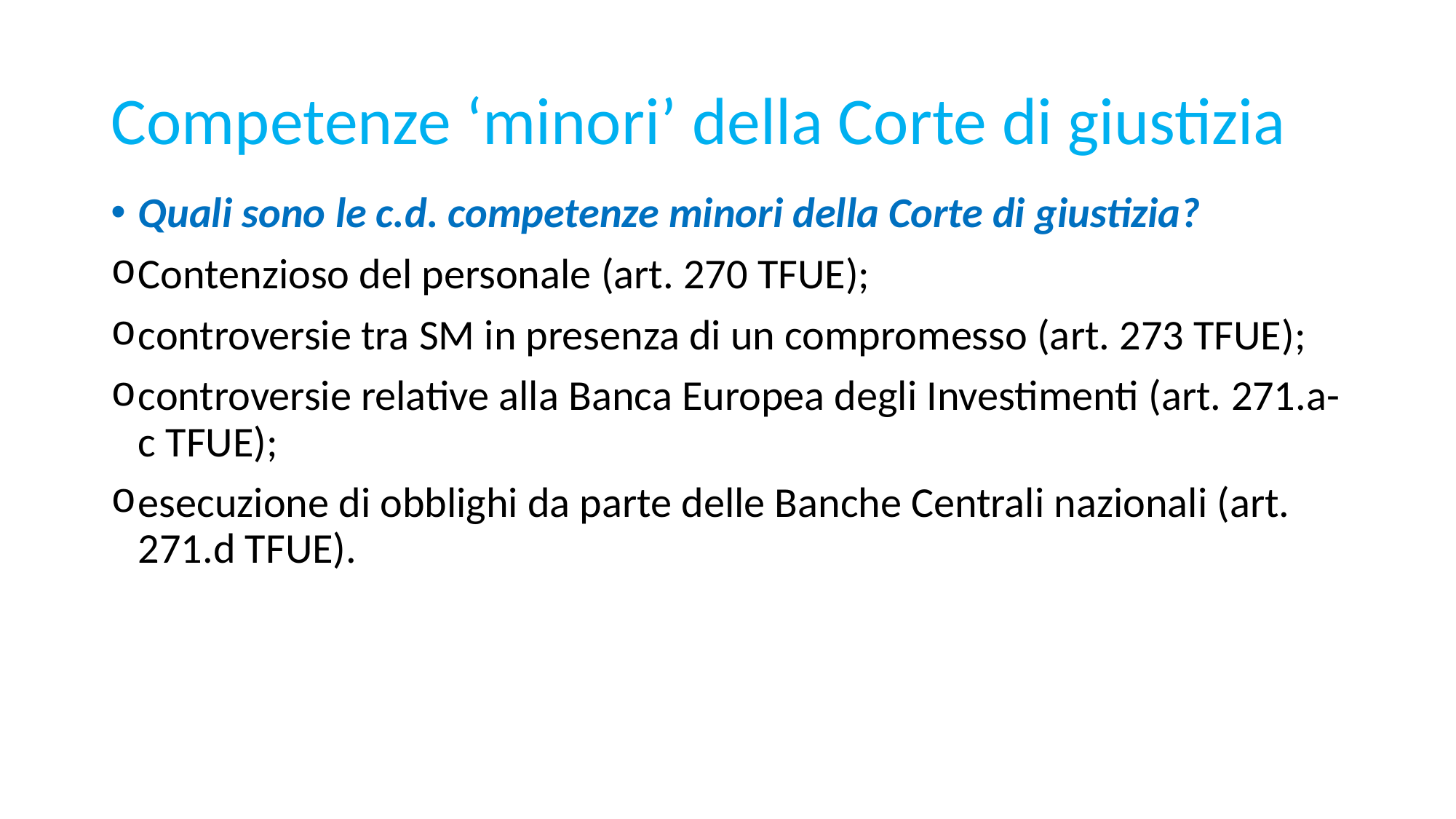

# Competenze ‘minori’ della Corte di giustizia
Quali sono le c.d. competenze minori della Corte di giustizia?
Contenzioso del personale (art. 270 TFUE);
controversie tra SM in presenza di un compromesso (art. 273 TFUE);
controversie relative alla Banca Europea degli Investimenti (art. 271.a-c TFUE);
esecuzione di obblighi da parte delle Banche Centrali nazionali (art. 271.d TFUE).